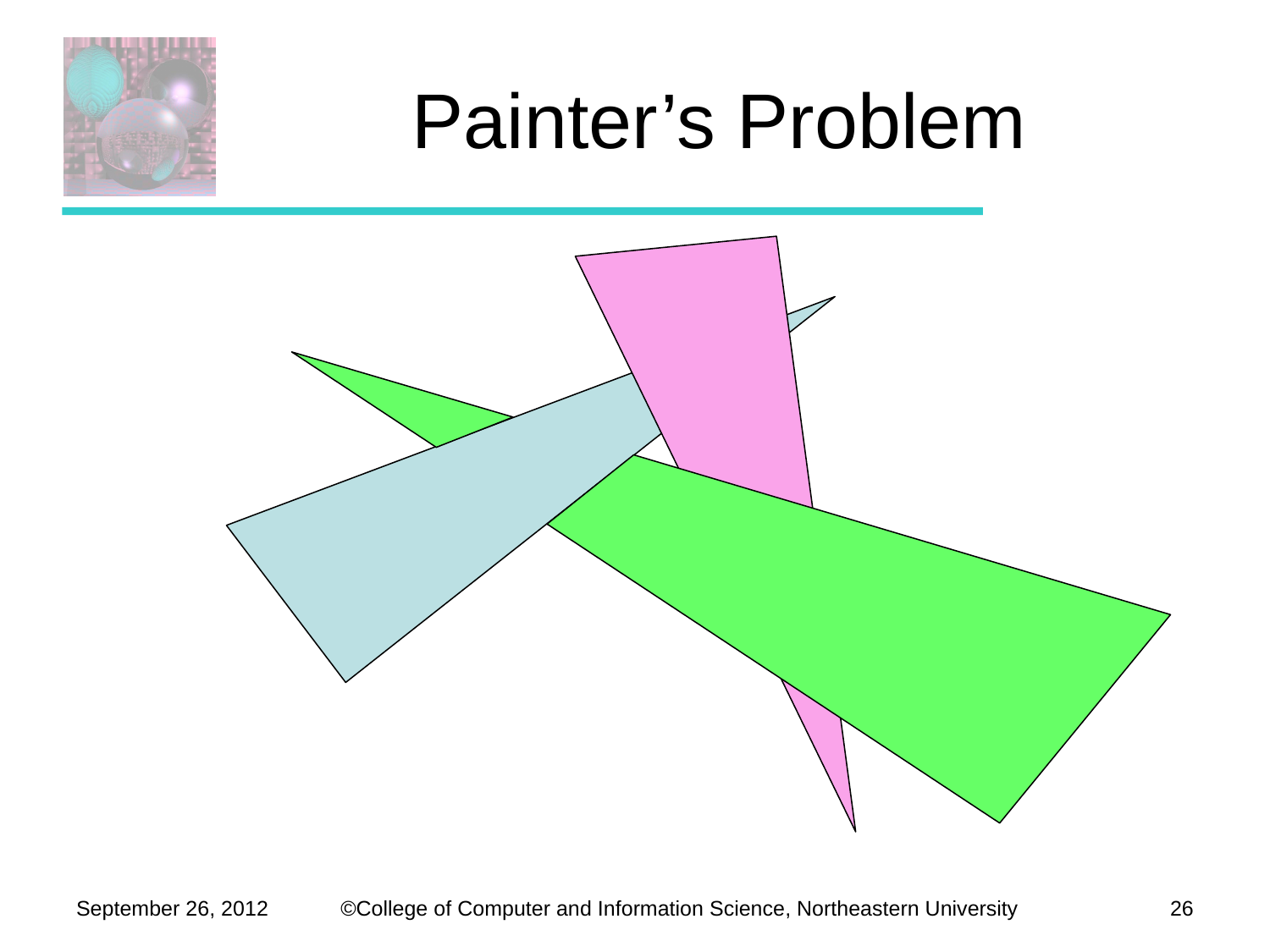

# Painter’s Problem

September 26, 2012
26